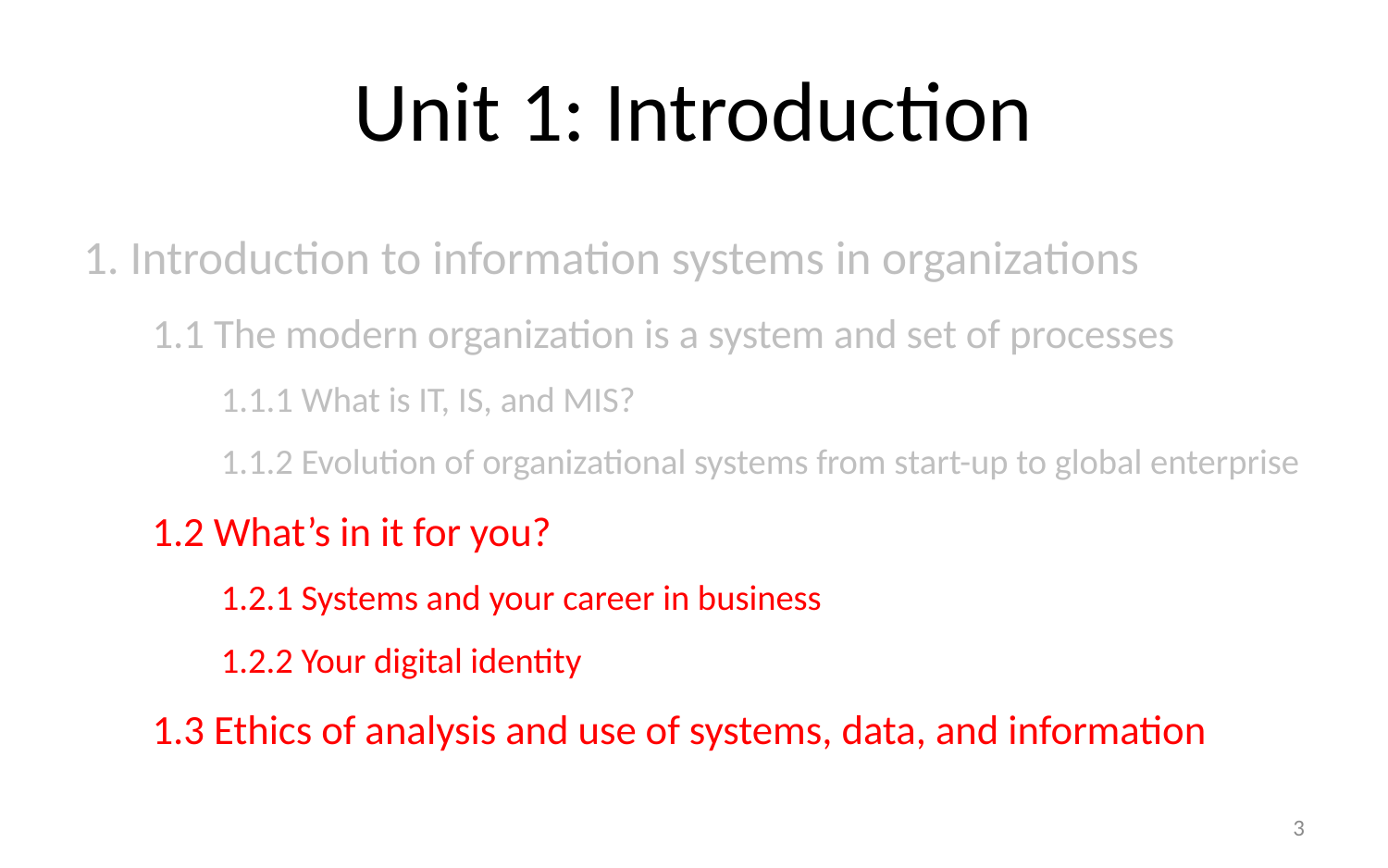

# Unit 1: Introduction
1. Introduction to information systems in organizations
1.1 The modern organization is a system and set of processes
1.1.1 What is IT, IS, and MIS?
1.1.2 Evolution of organizational systems from start-up to global enterprise
1.2 What’s in it for you?
1.2.1 Systems and your career in business
1.2.2 Your digital identity
1.3 Ethics of analysis and use of systems, data, and information

3